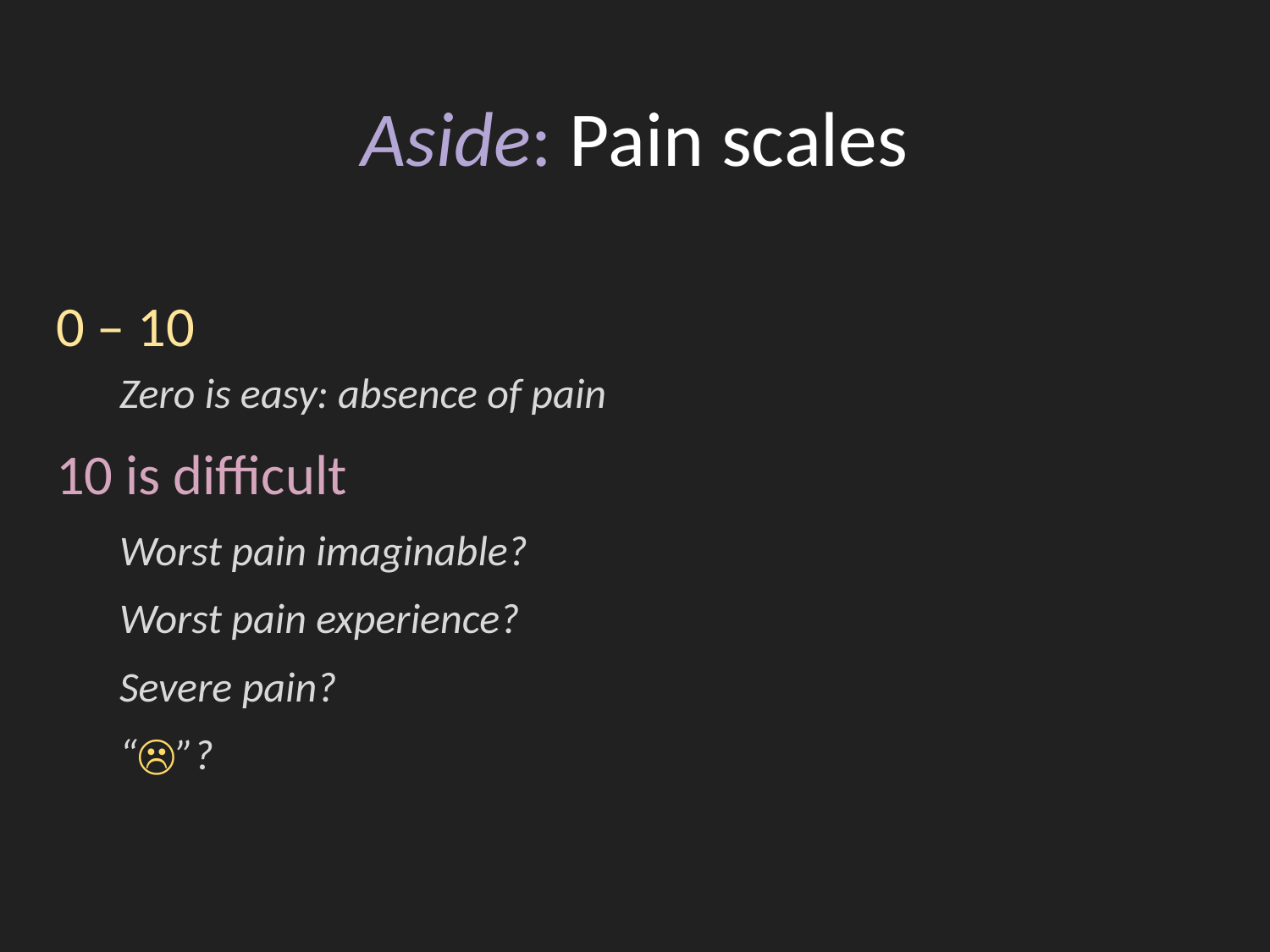

# Aside: Pain scales
0 – 10
Zero is easy: absence of pain
10 is difficult
Worst pain imaginable?
Worst pain experience?
Severe pain?
“☹”?